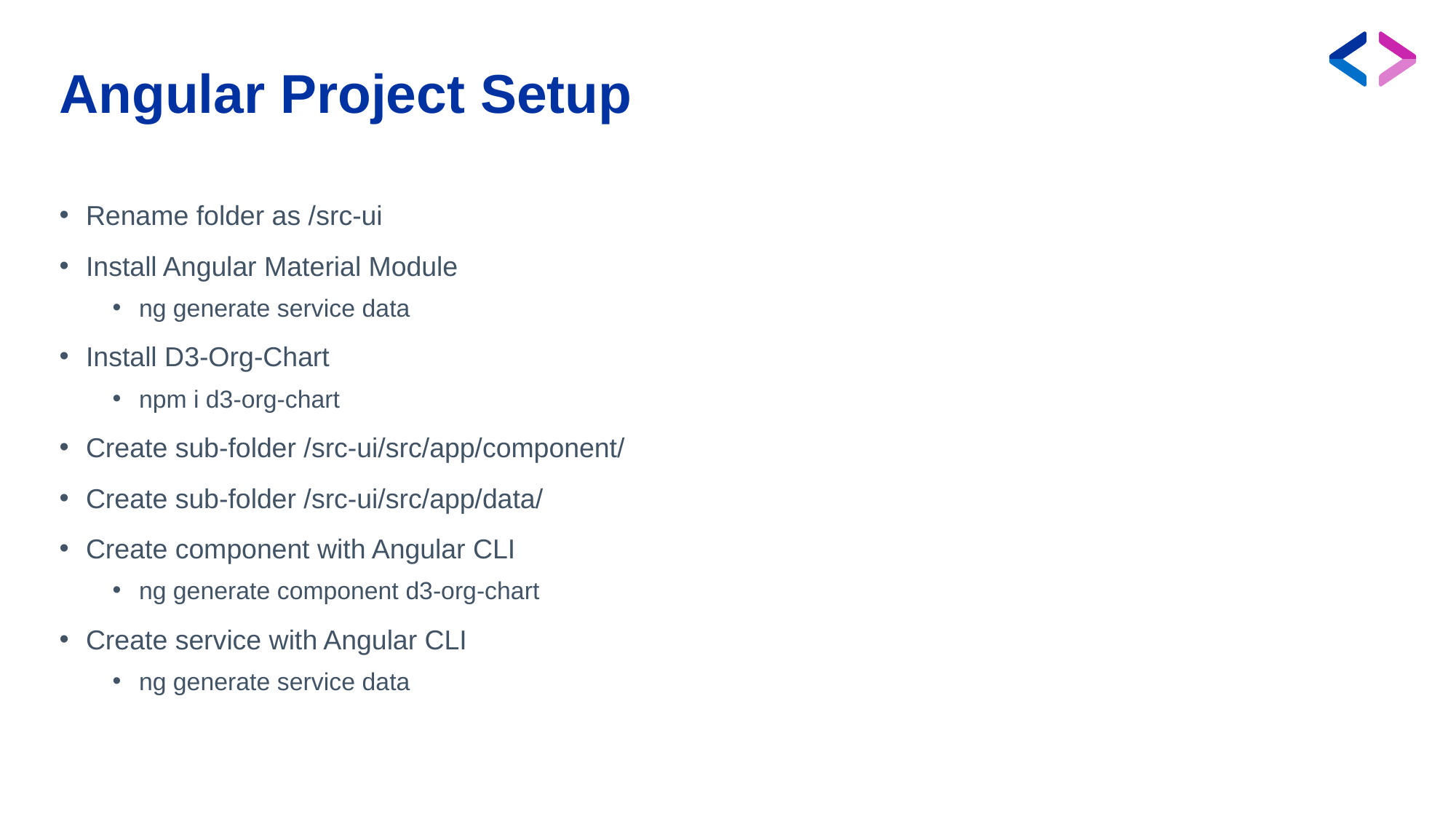

# Angular Project Setup
Rename folder as /src-ui
Install Angular Material Module
ng generate service data
Install D3-Org-Chart
npm i d3-org-chart
Create sub-folder /src-ui/src/app/component/
Create sub-folder /src-ui/src/app/data/
Create component with Angular CLI
ng generate component d3-org-chart
Create service with Angular CLI
ng generate service data